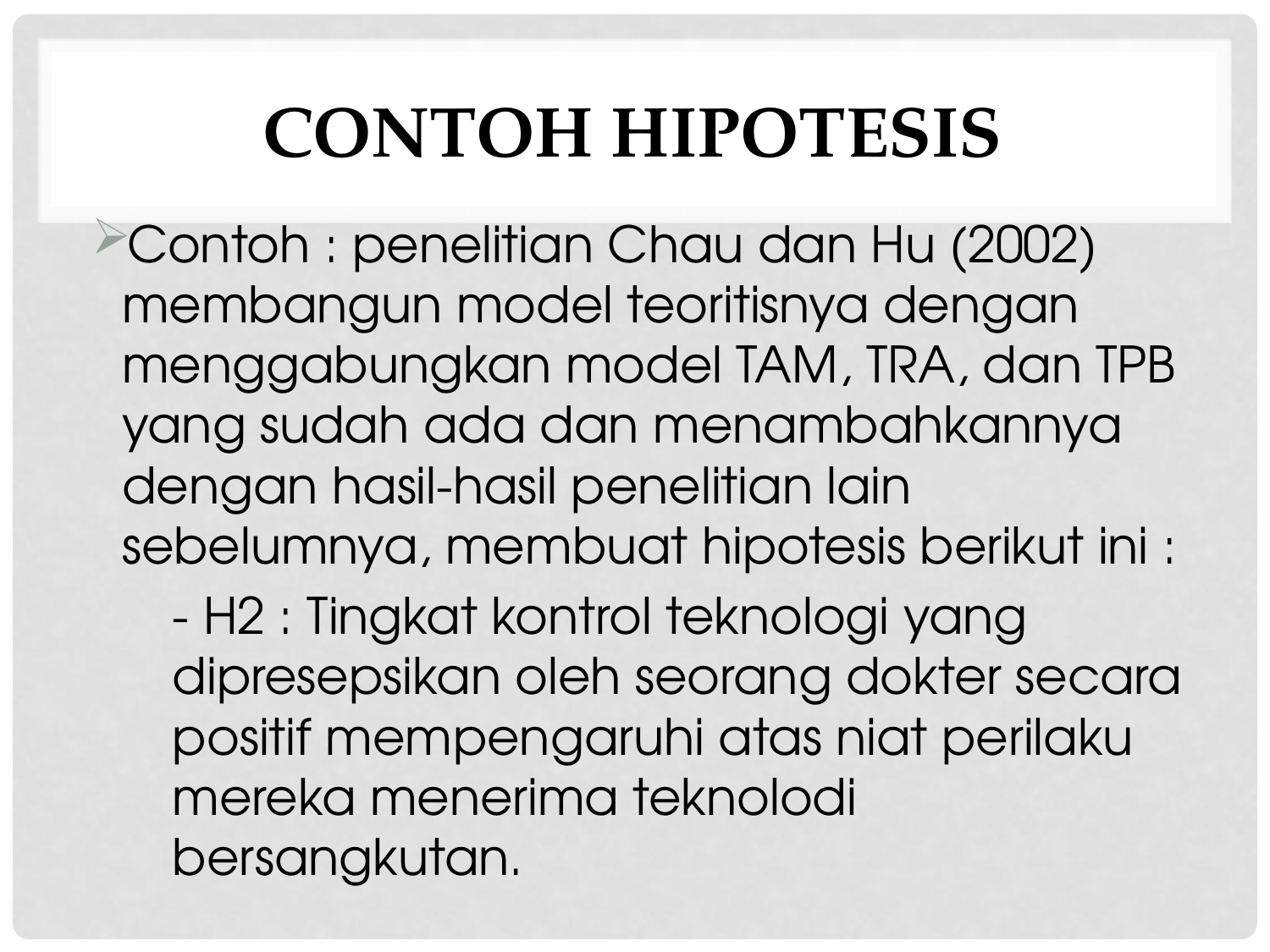

# Contoh Hipotesis
Contoh : penelitian Chau dan Hu (2002) membangun model teoritisnya dengan menggabungkan model TAM, TRA, dan TPB yang sudah ada dan menambahkannya dengan hasil-hasil penelitian lain sebelumnya, membuat hipotesis berikut ini :
	- H2 : Tingkat kontrol teknologi yang dipresepsikan oleh seorang dokter secara positif mempengaruhi atas niat perilaku mereka menerima teknolodi bersangkutan.